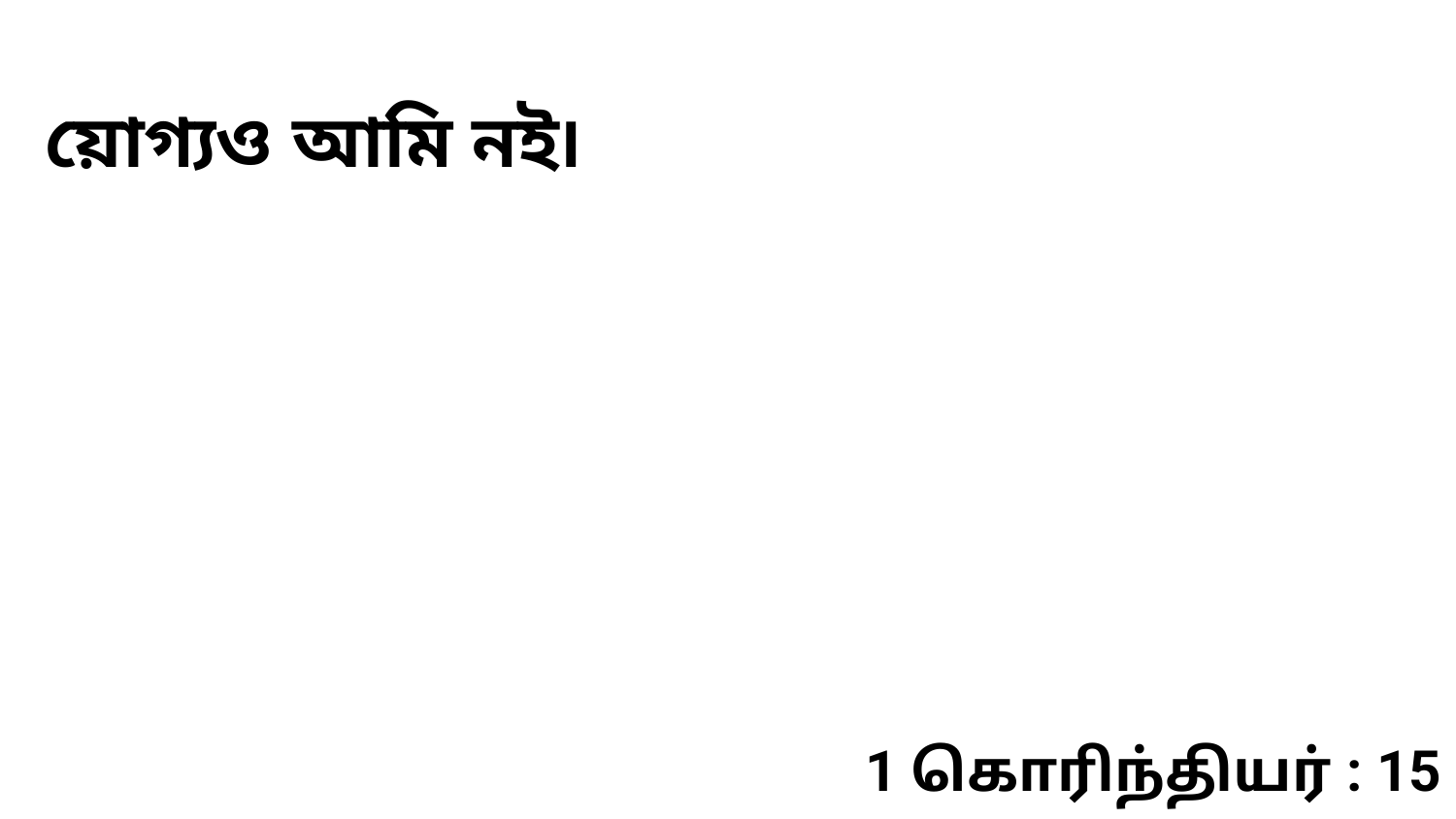

য়োগ্যও আমি নই৷
1 கொரிந்தியர் : 15